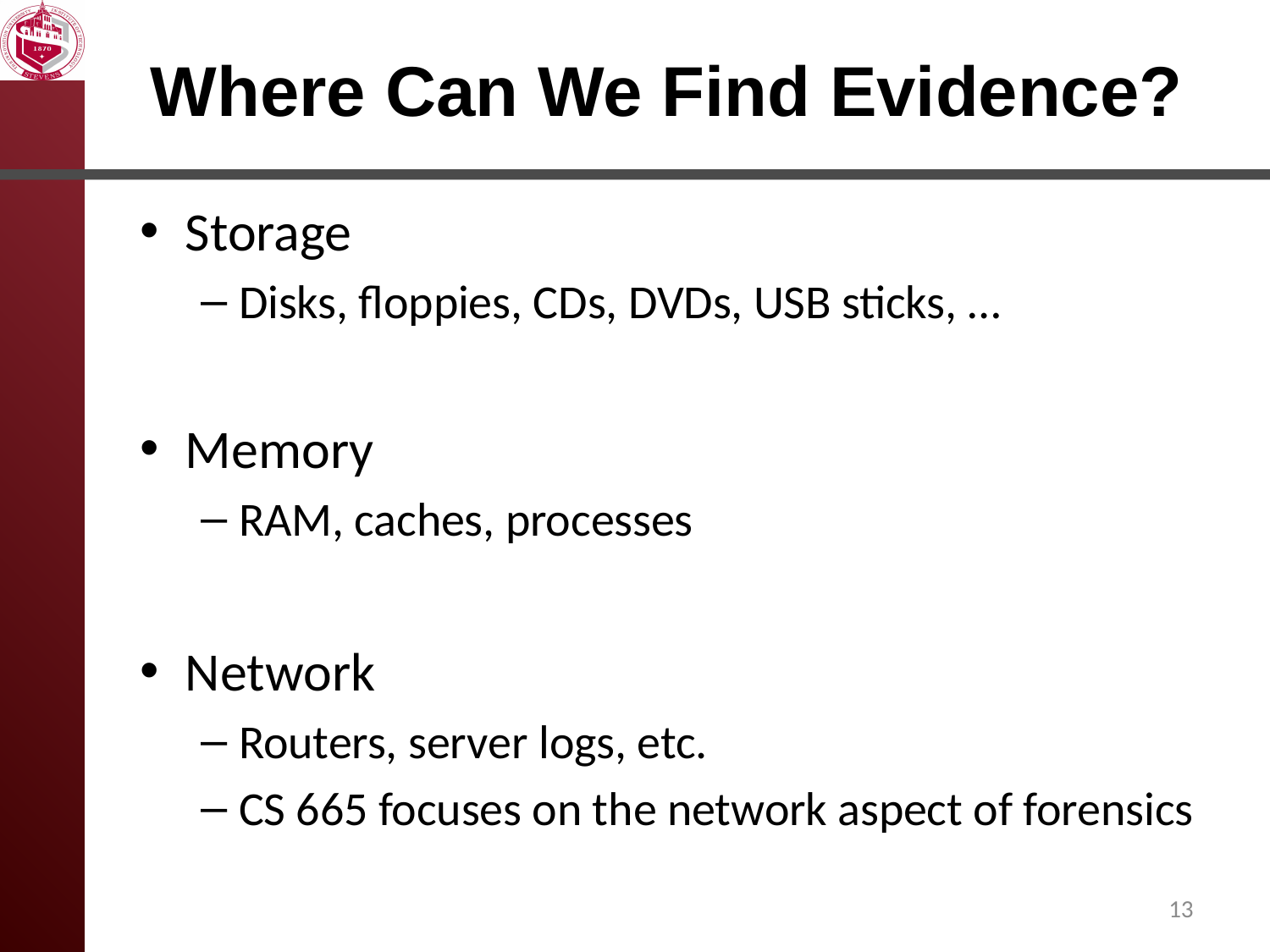

# Where Can We Find Evidence?
Storage
Disks, floppies, CDs, DVDs, USB sticks, …

Memory
RAM, caches, processes

Network
Routers, server logs, etc.
CS 665 focuses on the network aspect of forensics
13